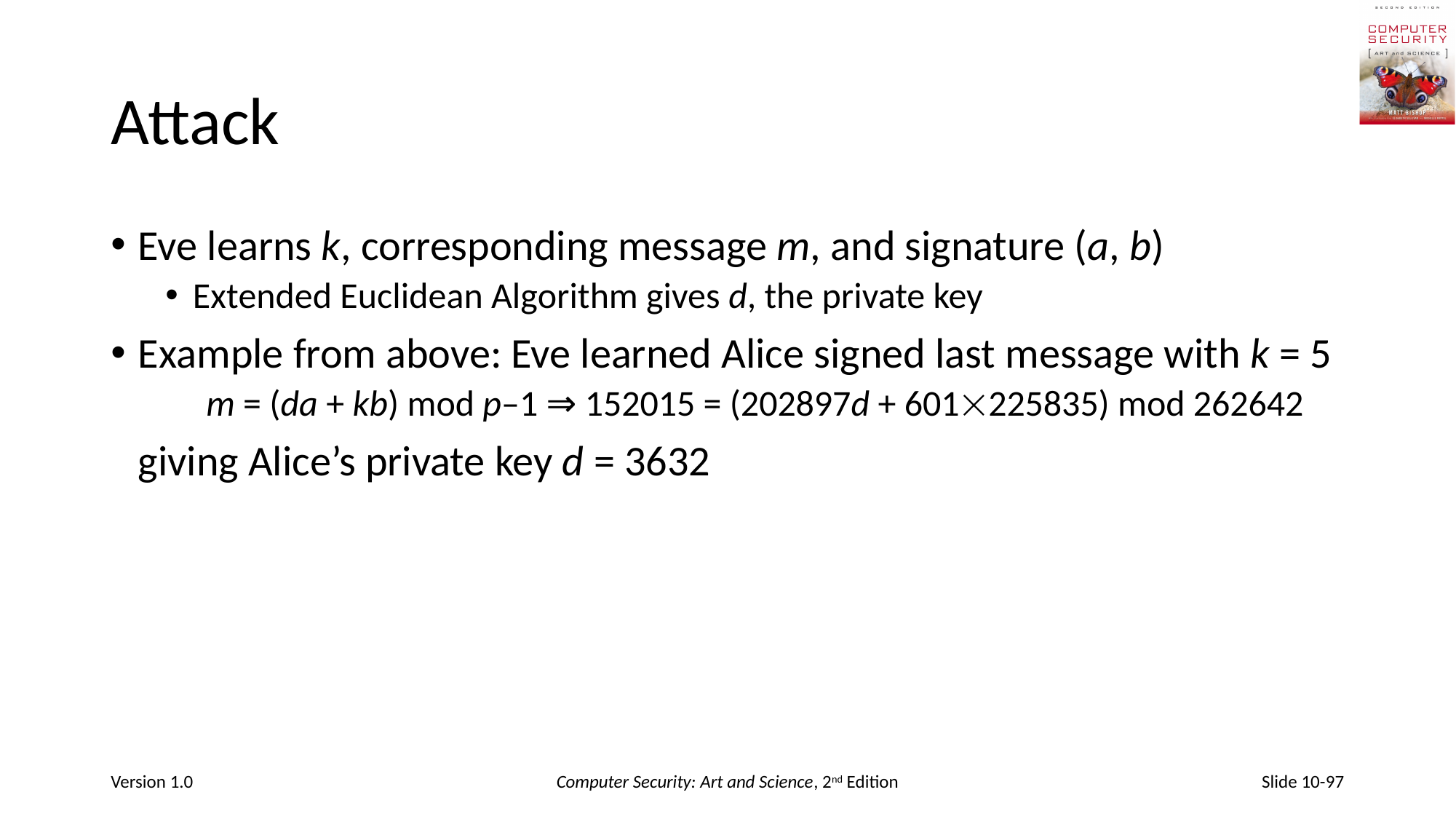

# Attack
Eve learns k, corresponding message m, and signature (a, b)
Extended Euclidean Algorithm gives d, the private key
Example from above: Eve learned Alice signed last message with k = 5
m = (da + kb) mod p–1 ⇒ 152015 = (202897d + 601×225835) mod 262642
	giving Alice’s private key d = 3632
Version 1.0
Computer Security: Art and Science, 2nd Edition
Slide 10-97